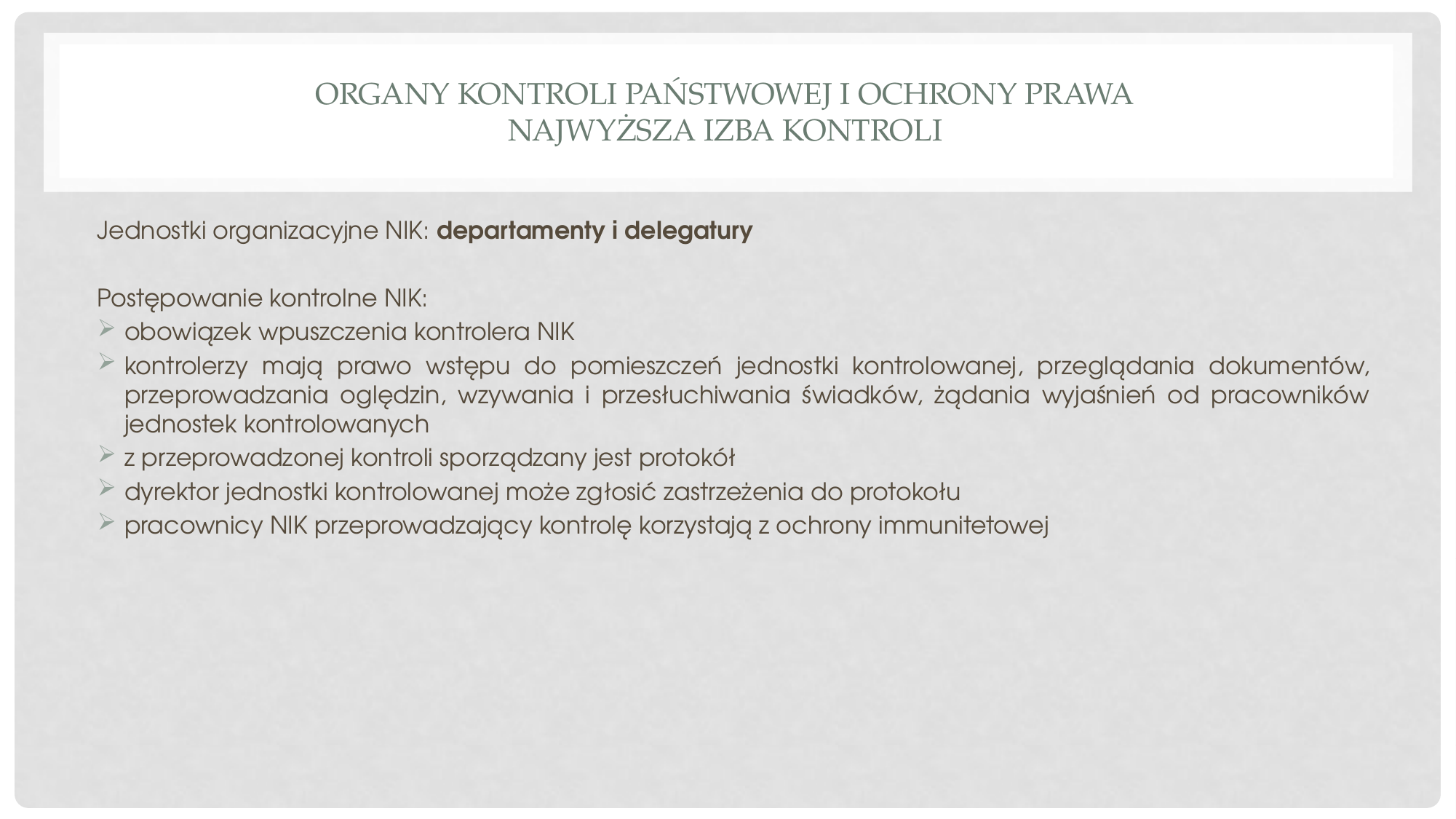

# Organy Kontroli Państwowej i ochrony prawa Najwyższa Izba kontroli
Jednostki organizacyjne NIK: departamenty i delegatury

Postępowanie kontrolne NIK:
obowiązek wpuszczenia kontrolera NIK
kontrolerzy mają prawo wstępu do pomieszczeń jednostki kontrolowanej, przeglądania dokumentów, przeprowadzania oględzin, wzywania i przesłuchiwania świadków, żądania wyjaśnień od pracowników jednostek kontrolowanych
z przeprowadzonej kontroli sporządzany jest protokół
dyrektor jednostki kontrolowanej może zgłosić zastrzeżenia do protokołu
pracownicy NIK przeprowadzający kontrolę korzystają z ochrony immunitetowej